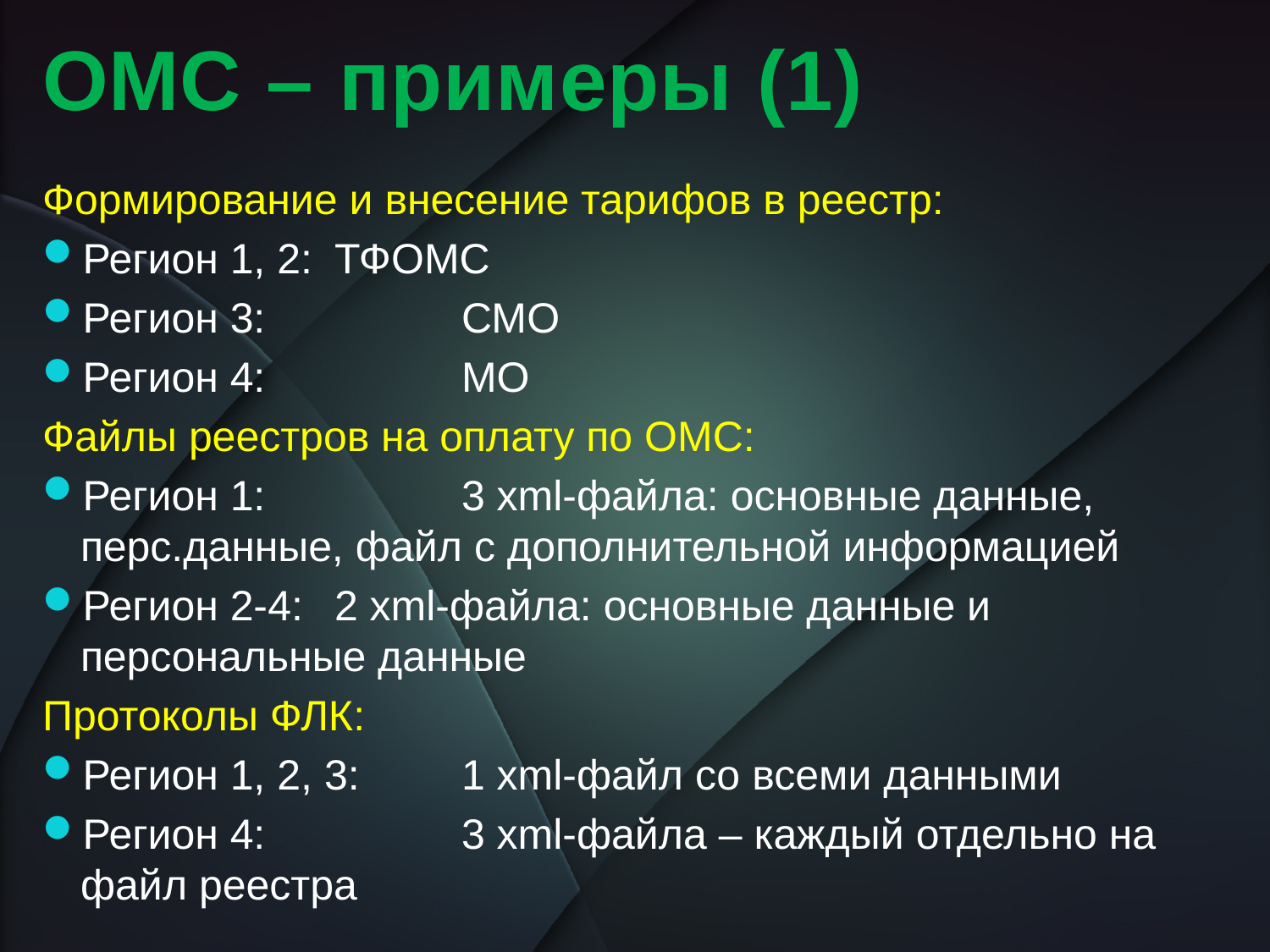

# ОМС – примеры (1)
Формирование и внесение тарифов в реестр:
Регион 1, 2: 	ТФОМС
Регион 3: 		СМО
Регион 4: 		МО
Файлы реестров на оплату по ОМС:
Регион 1: 		3 xml-файла: основные данные, перс.данные, файл с дополнительной информацией
Регион 2-4: 	2 xml-файла: основные данные и персональные данные
Протоколы ФЛК:
Регион 1, 2, 3: 	1 xml-файл со всеми данными
Регион 4: 		3 xml-файла – каждый отдельно на файл реестра